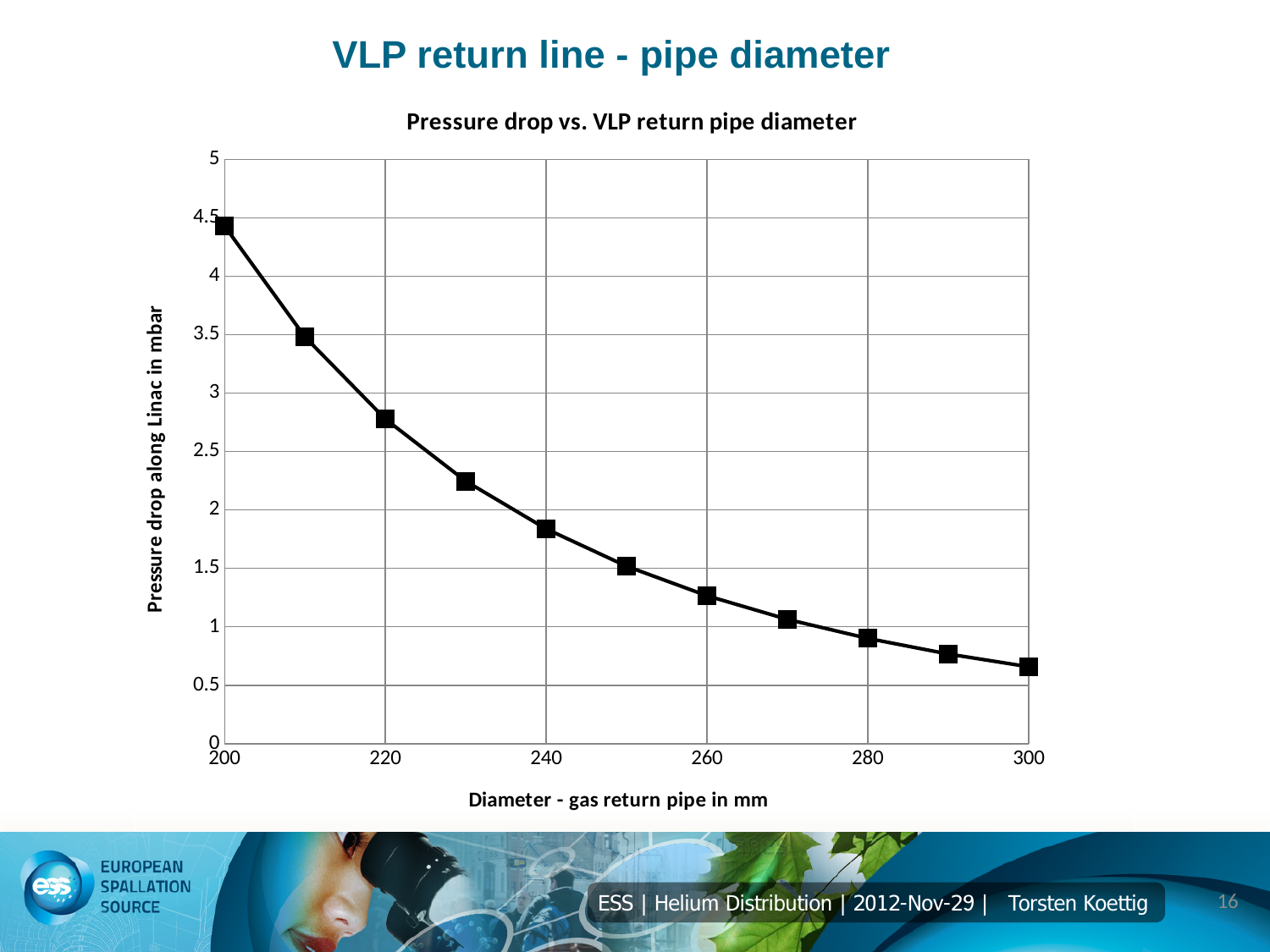

# VLP return line - pipe diameter

### Chart: Pressure drop vs. VLP return pipe diameter

| Category | dp in mbar |
|---|---|
16